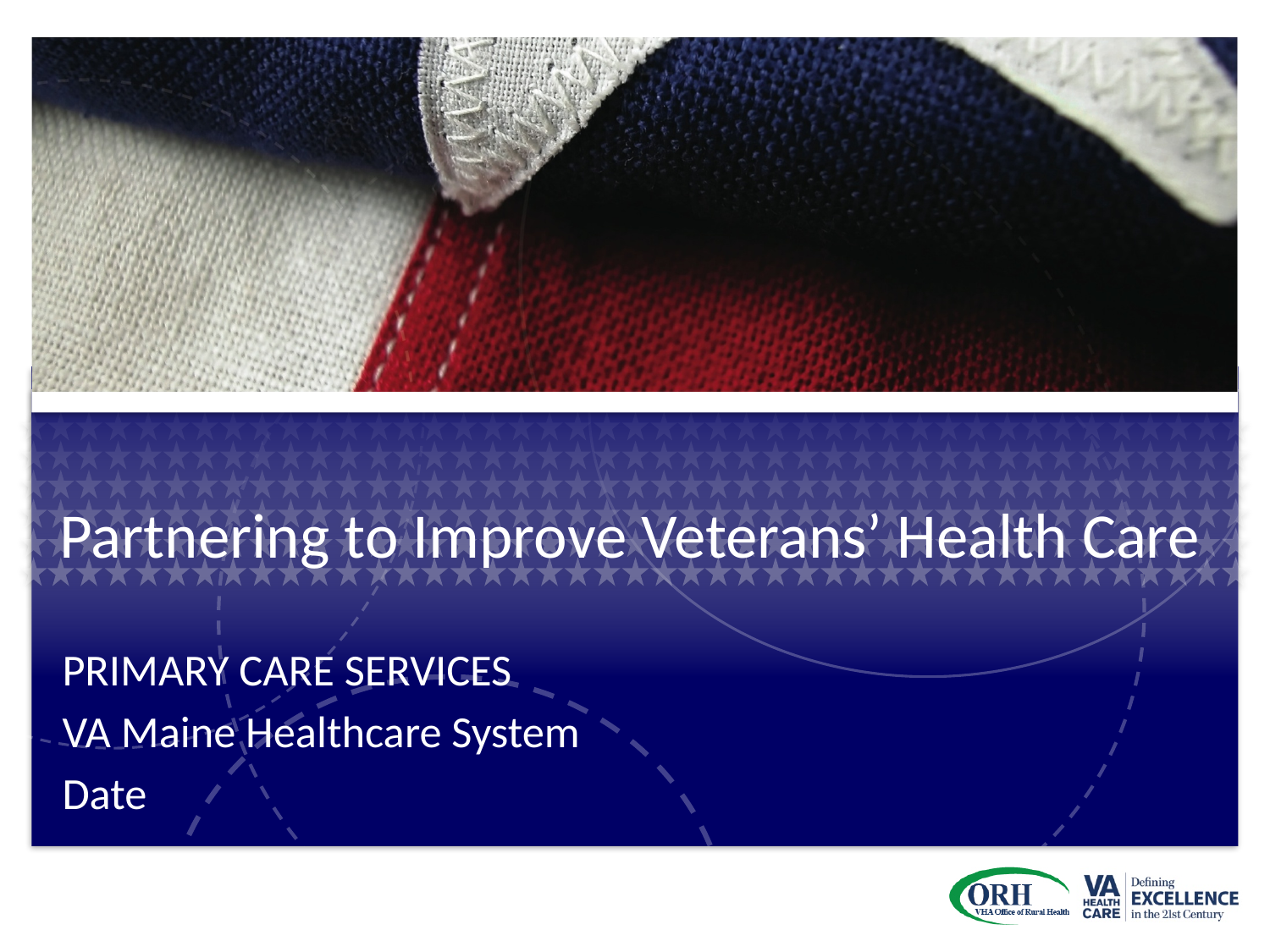

# Partnering to Improve Veterans’ Health Care
PRIMARY CARE SERVICES
VA Maine Healthcare System
Date